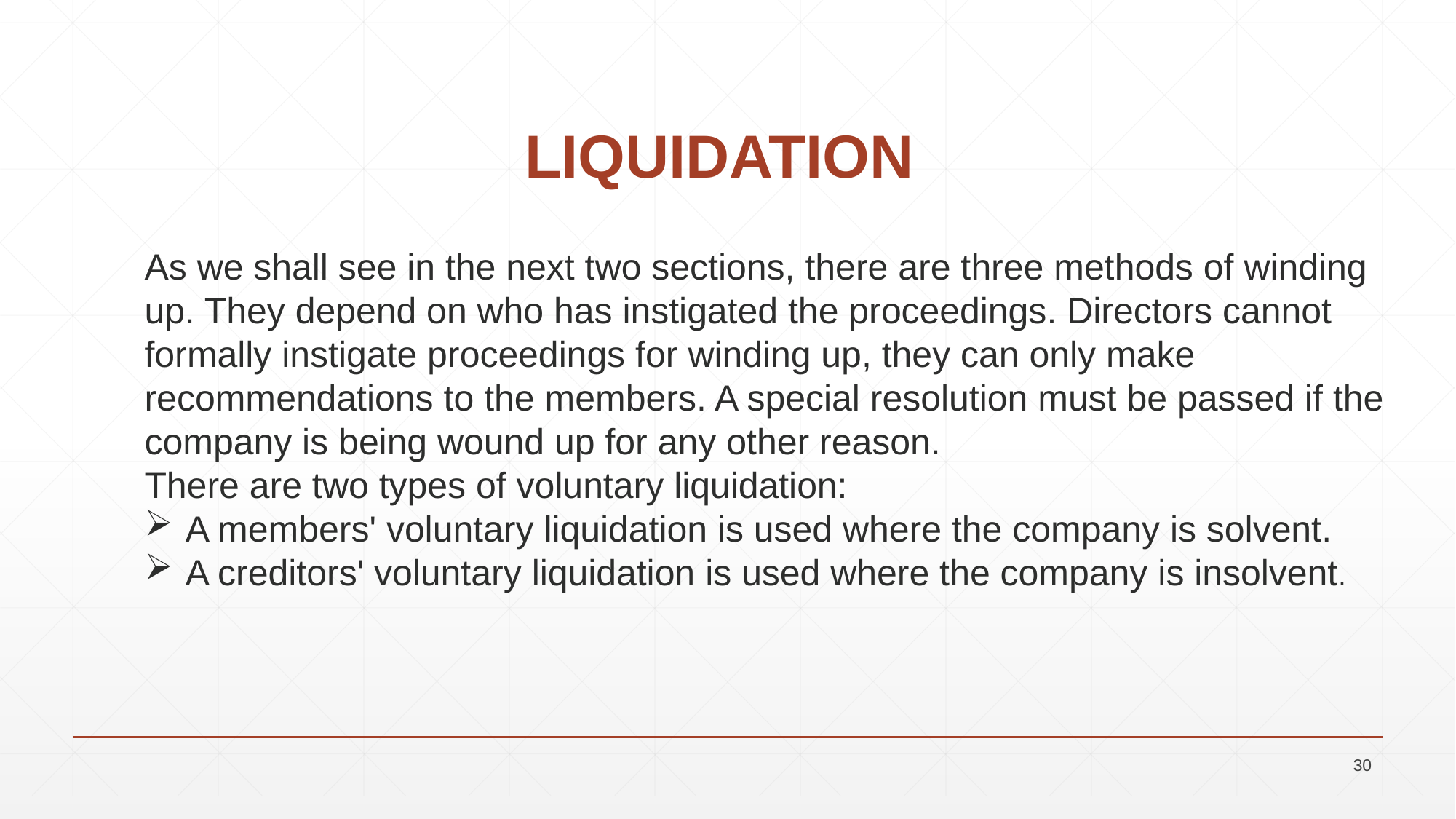

# LIQUIDATION
As we shall see in the next two sections, there are three methods of winding up. They depend on who has instigated the proceedings. Directors cannot formally instigate proceedings for winding up, they can only make recommendations to the members. A special resolution must be passed if the company is being wound up for any other reason.
There are two types of voluntary liquidation:
A members' voluntary liquidation is used where the company is solvent.
A creditors' voluntary liquidation is used where the company is insolvent.
30